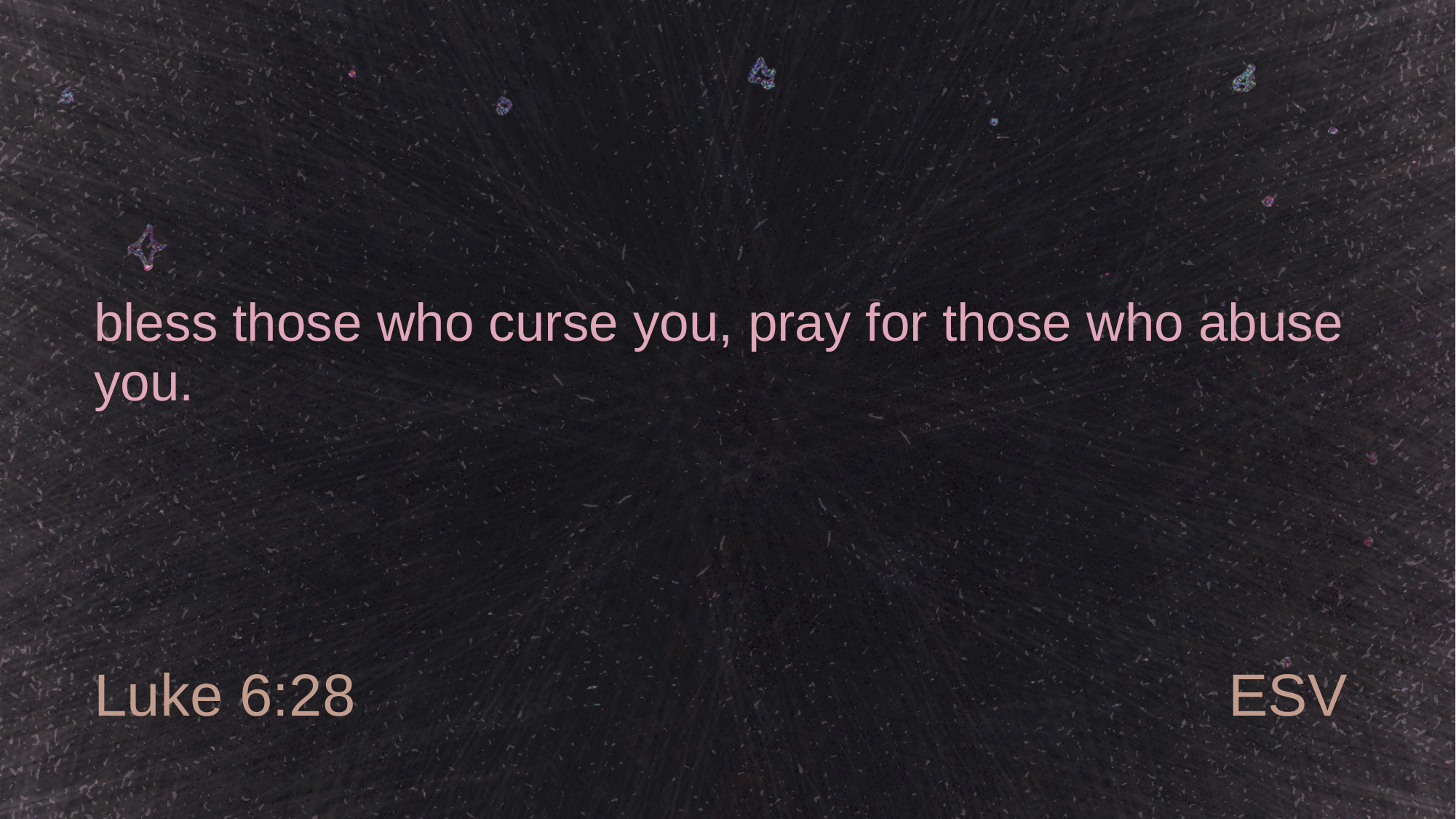

# bless those who curse you, pray for those who abuse you.
Luke 6:28
ESV